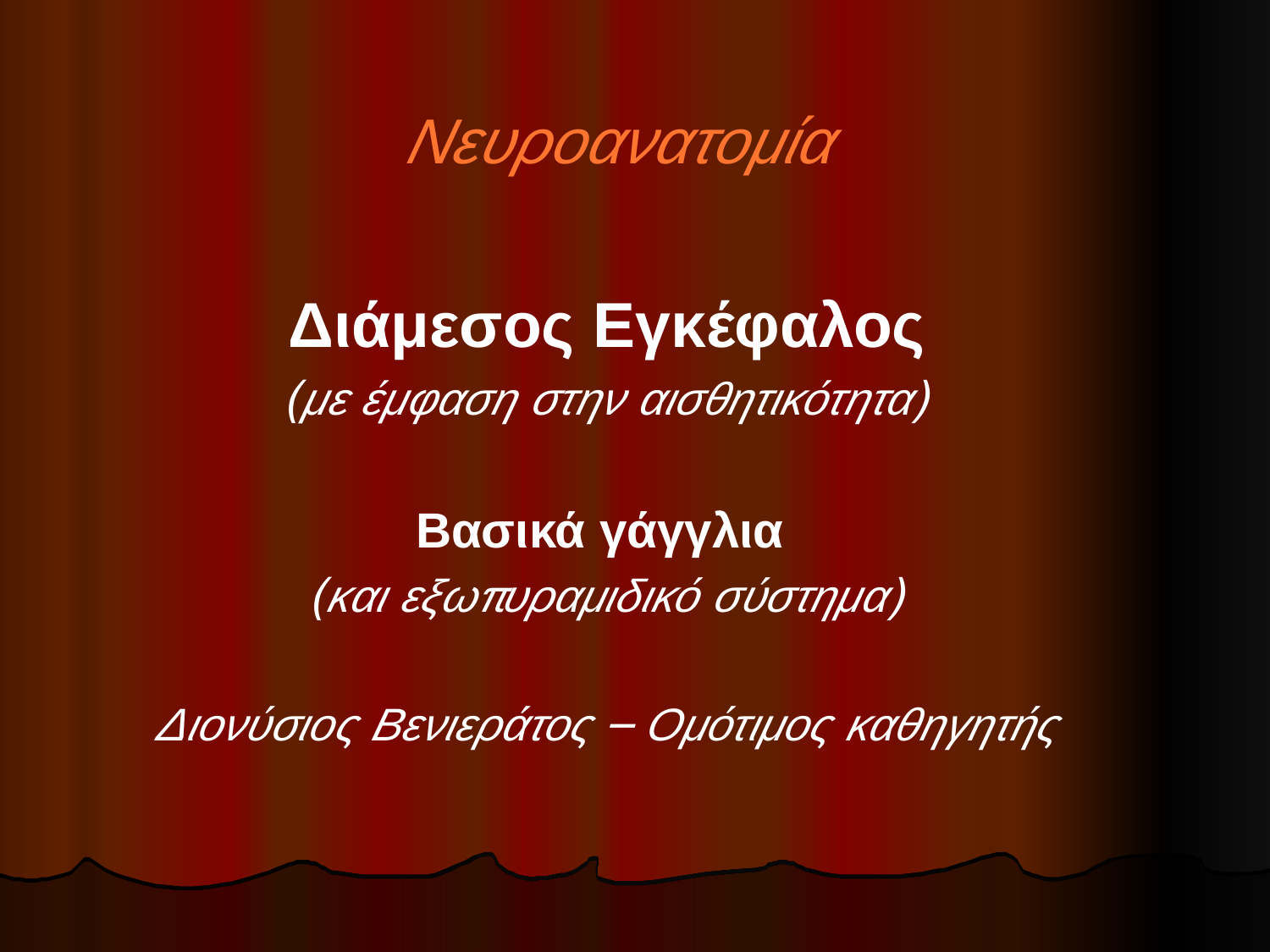

# Νευροανατομία
Διάμεσος Εγκέφαλος
(με έμφαση στην αισθητικότητα)

Βασικά γάγγλια
(και εξωπυραμιδικό σύστημα)

Διονύσιος Βενιεράτος – Ομότιμος καθηγητής